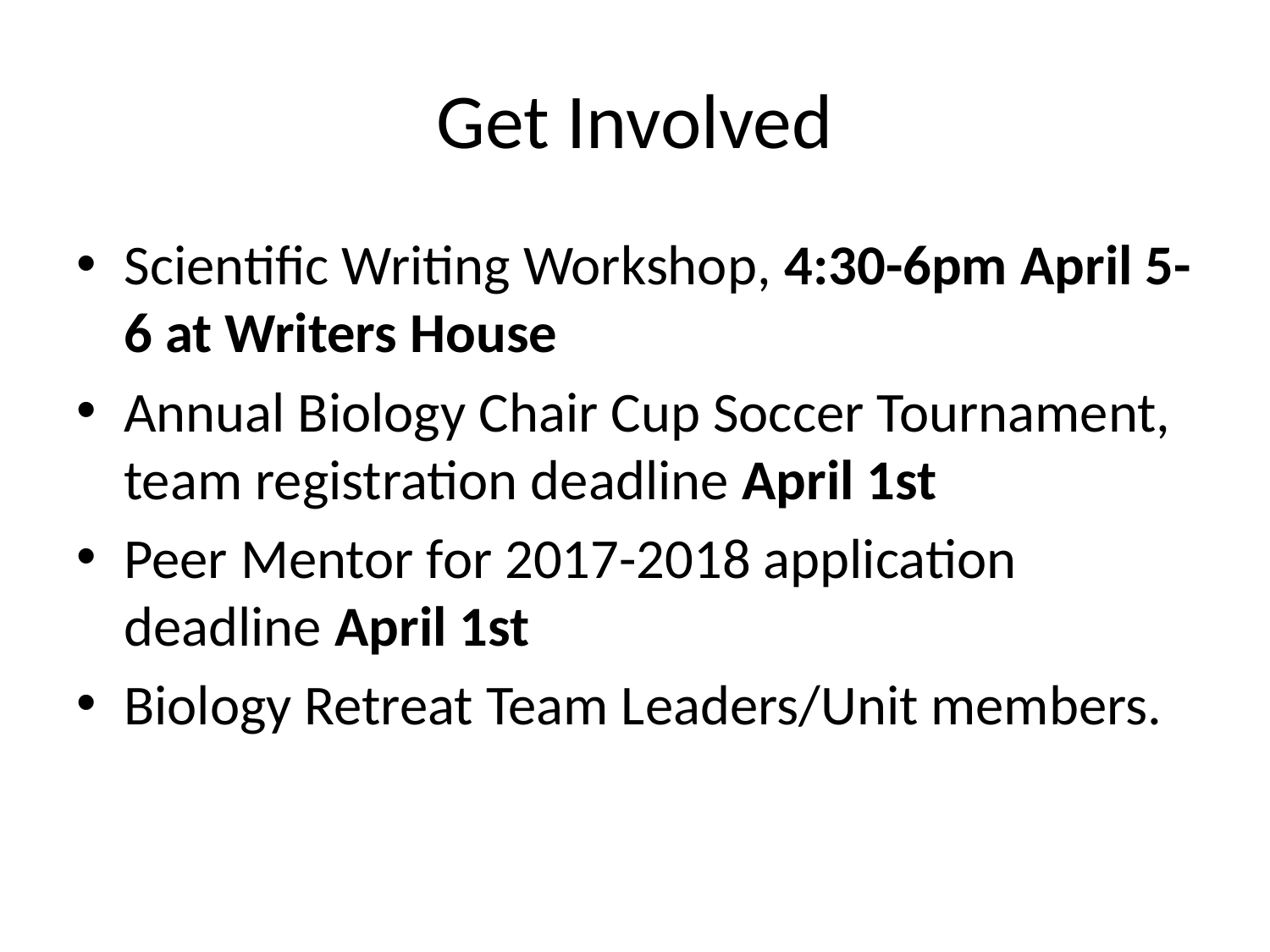

# Get Involved
Scientific Writing Workshop, 4:30-6pm April 5-6 at Writers House
Annual Biology Chair Cup Soccer Tournament, team registration deadline April 1st
Peer Mentor for 2017-2018 application deadline April 1st
Biology Retreat Team Leaders/Unit members.